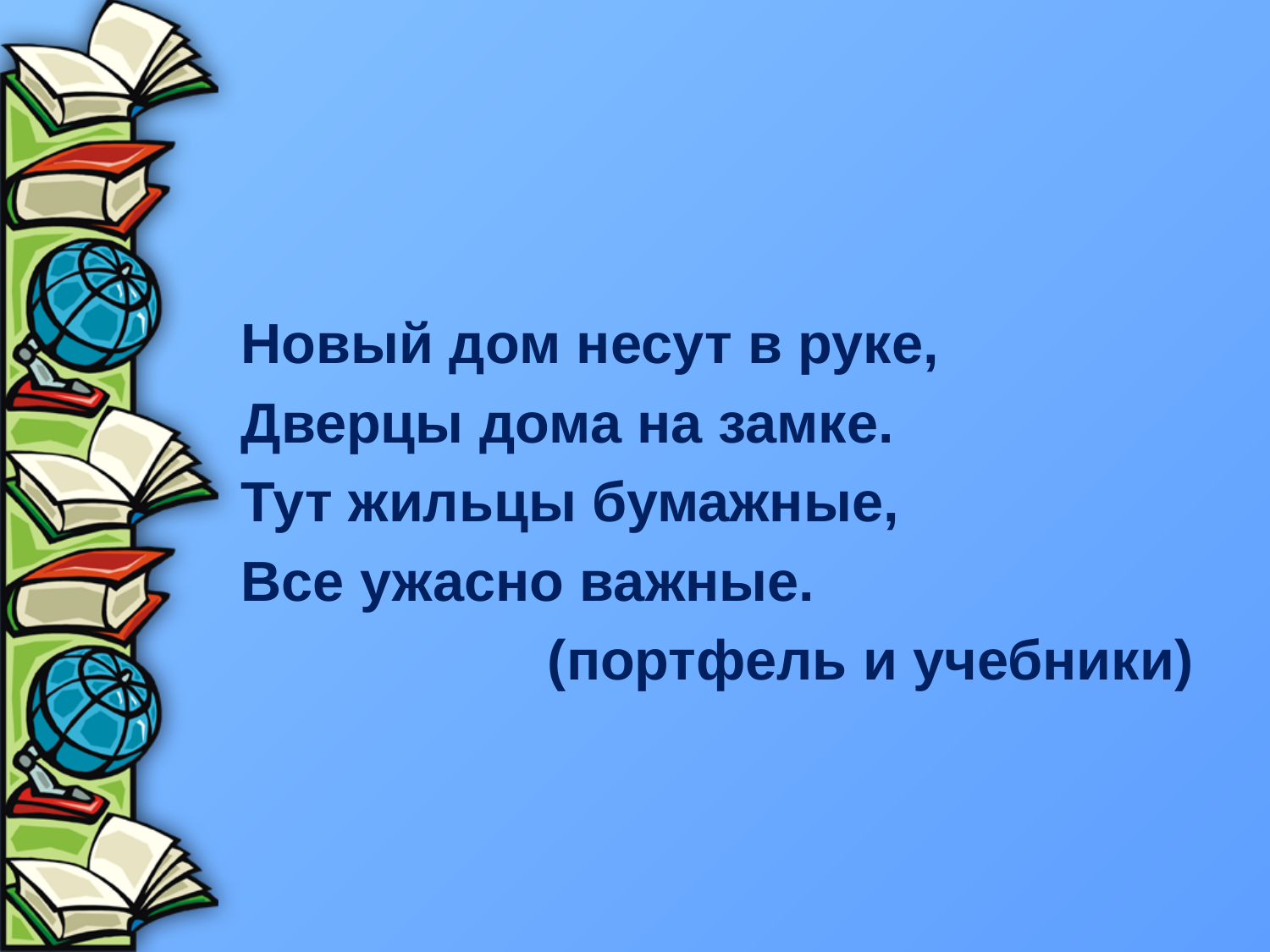

#

Новый дом несут в руке,
Дверцы дома на замке.
Тут жильцы бумажные,
Все ужасно важные.
(портфель и учебники)